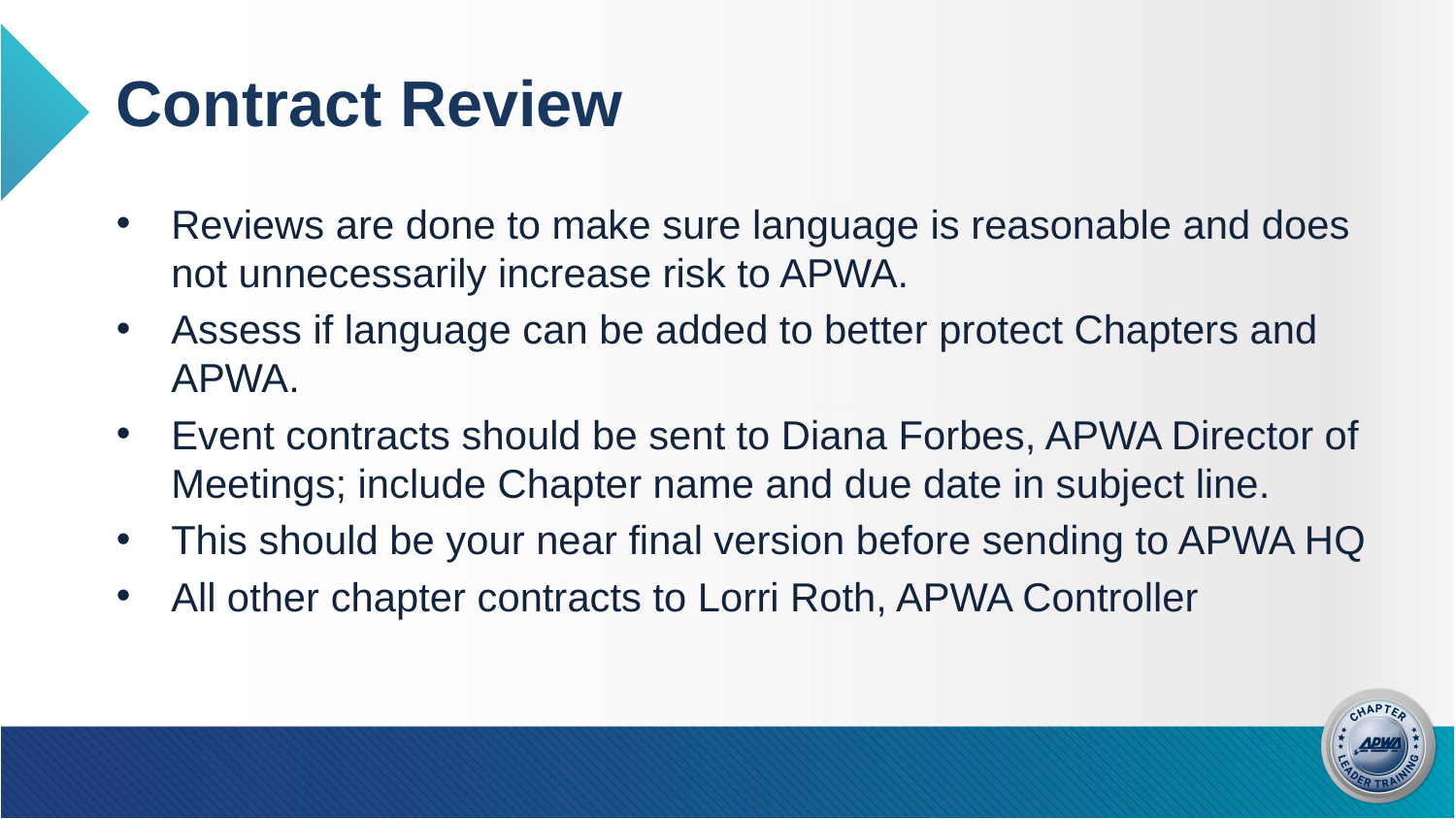

# Contract Review
Reviews are done to make sure language is reasonable and does not unnecessarily increase risk to APWA.
Assess if language can be added to better protect Chapters and APWA.
Event contracts should be sent to Diana Forbes, APWA Director of Meetings; include Chapter name and due date in subject line.
This should be your near final version before sending to APWA HQ
All other chapter contracts to Lorri Roth, APWA Controller